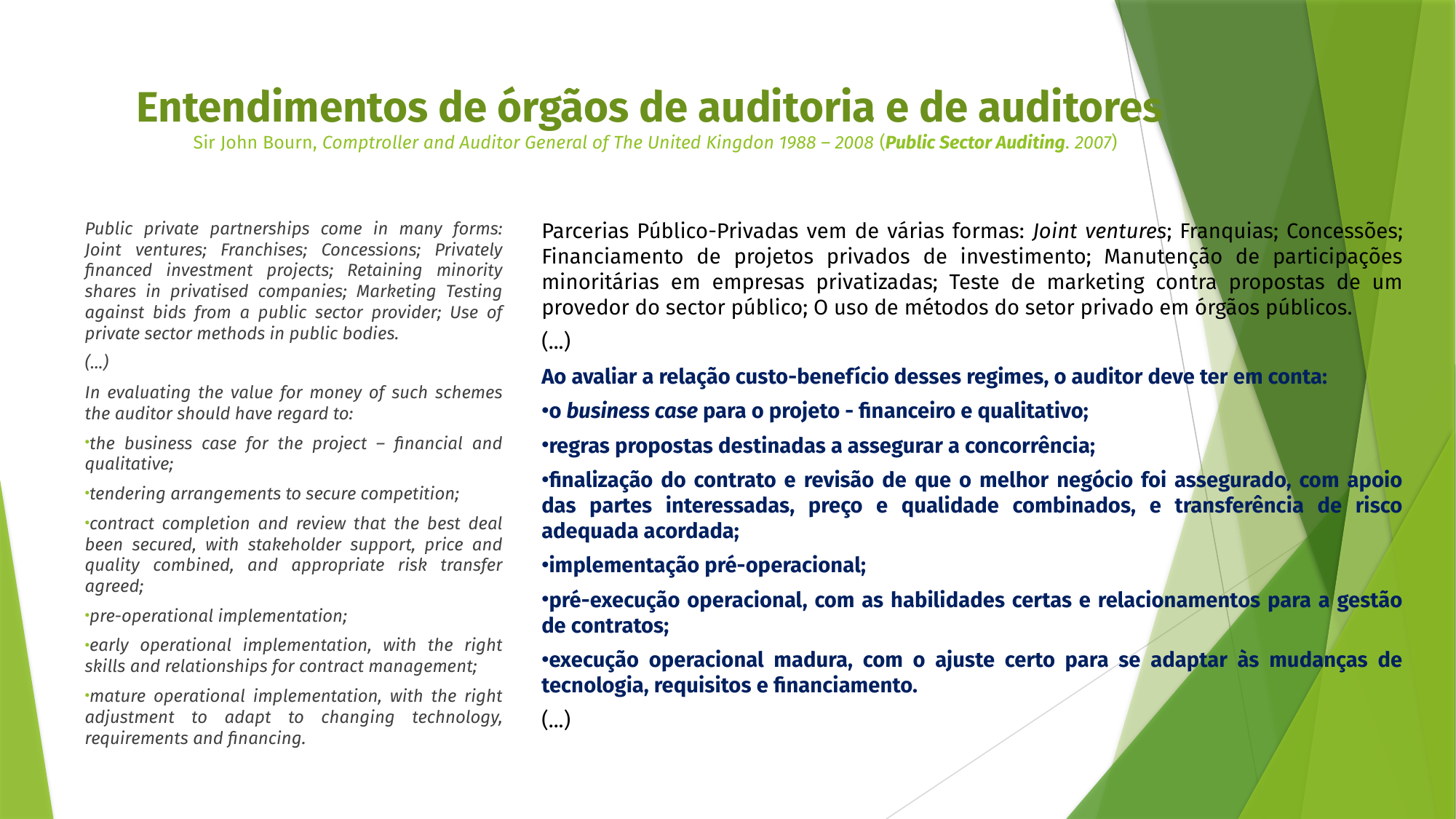

# Entendimentos de órgãos de auditoria e de auditores Sir John Bourn, Comptroller and Auditor General of The United Kingdon 1988 – 2008 (Public Sector Auditing. 2007)
Public private partnerships come in many forms: Joint ventures; Franchises; Concessions; Privately financed investment projects; Retaining minority shares in privatised companies; Marketing Testing against bids from a public sector provider; Use of private sector methods in public bodies.
(...)
In evaluating the value for money of such schemes the auditor should have regard to:
the business case for the project – financial and qualitative;
tendering arrangements to secure competition;
contract completion and review that the best deal been secured, with stakeholder support, price and quality combined, and appropriate risk transfer agreed;
pre-operational implementation;
early operational implementation, with the right skills and relationships for contract management;
mature operational implementation, with the right adjustment to adapt to changing technology, requirements and financing.

Parcerias Público-Privadas vem de várias formas: Joint ventures; Franquias; Concessões; Financiamento de projetos privados de investimento; Manutenção de participações minoritárias em empresas privatizadas; Teste de marketing contra propostas de um provedor do sector público; O uso de métodos do setor privado em órgãos públicos.
(...)
Ao avaliar a relação custo-benefício desses regimes, o auditor deve ter em conta:
o business case para o projeto - financeiro e qualitativo;
regras propostas destinadas a assegurar a concorrência;
finalização do contrato e revisão de que o melhor negócio foi assegurado, com apoio das partes interessadas, preço e qualidade combinados, e transferência de risco adequada acordada;
implementação pré-operacional;
pré-execução operacional, com as habilidades certas e relacionamentos para a gestão de contratos;
execução operacional madura, com o ajuste certo para se adaptar às mudanças de tecnologia, requisitos e financiamento.
(...)